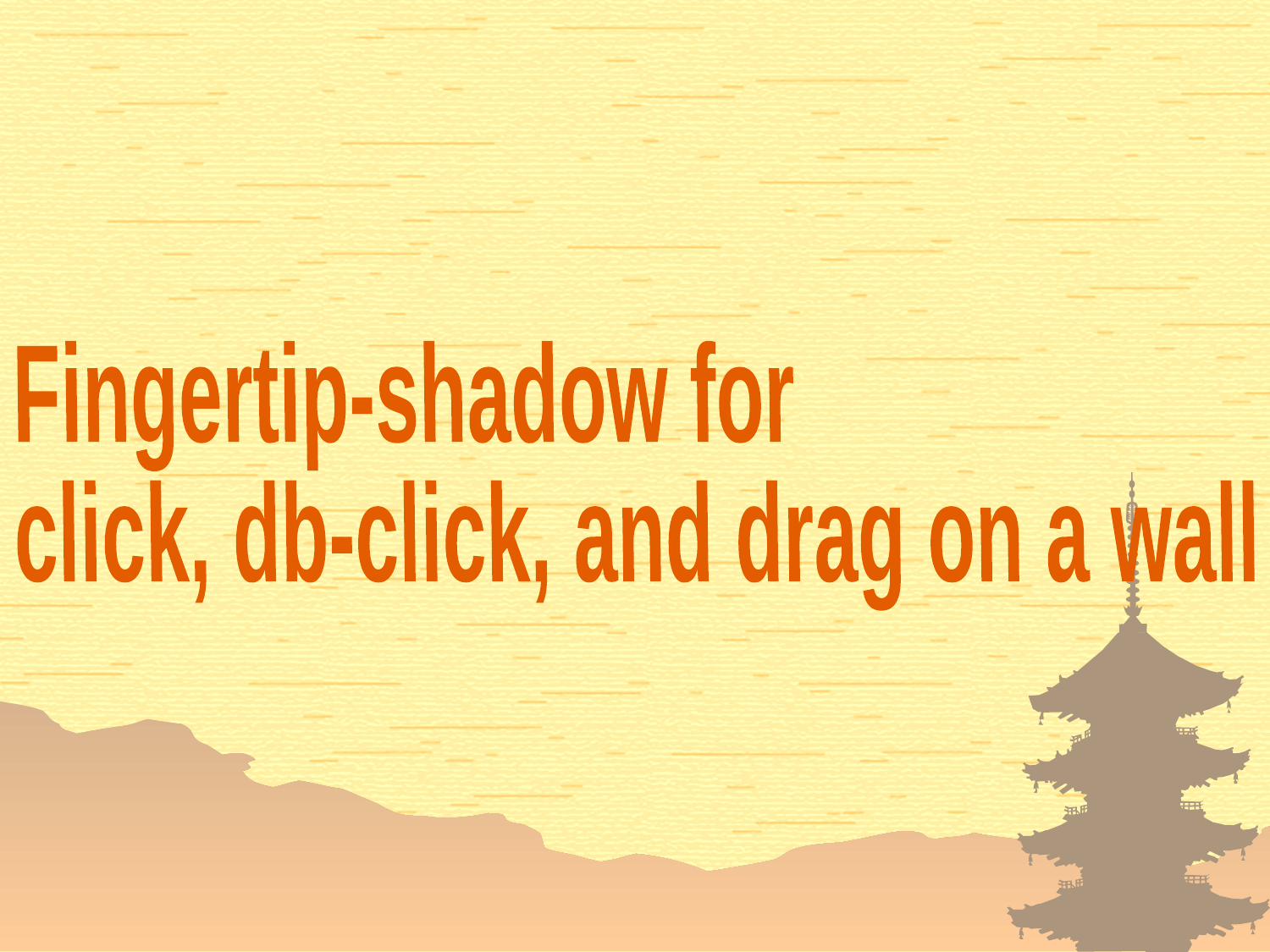

Fingertip-shadow for
click, db-click, and drag on a wall